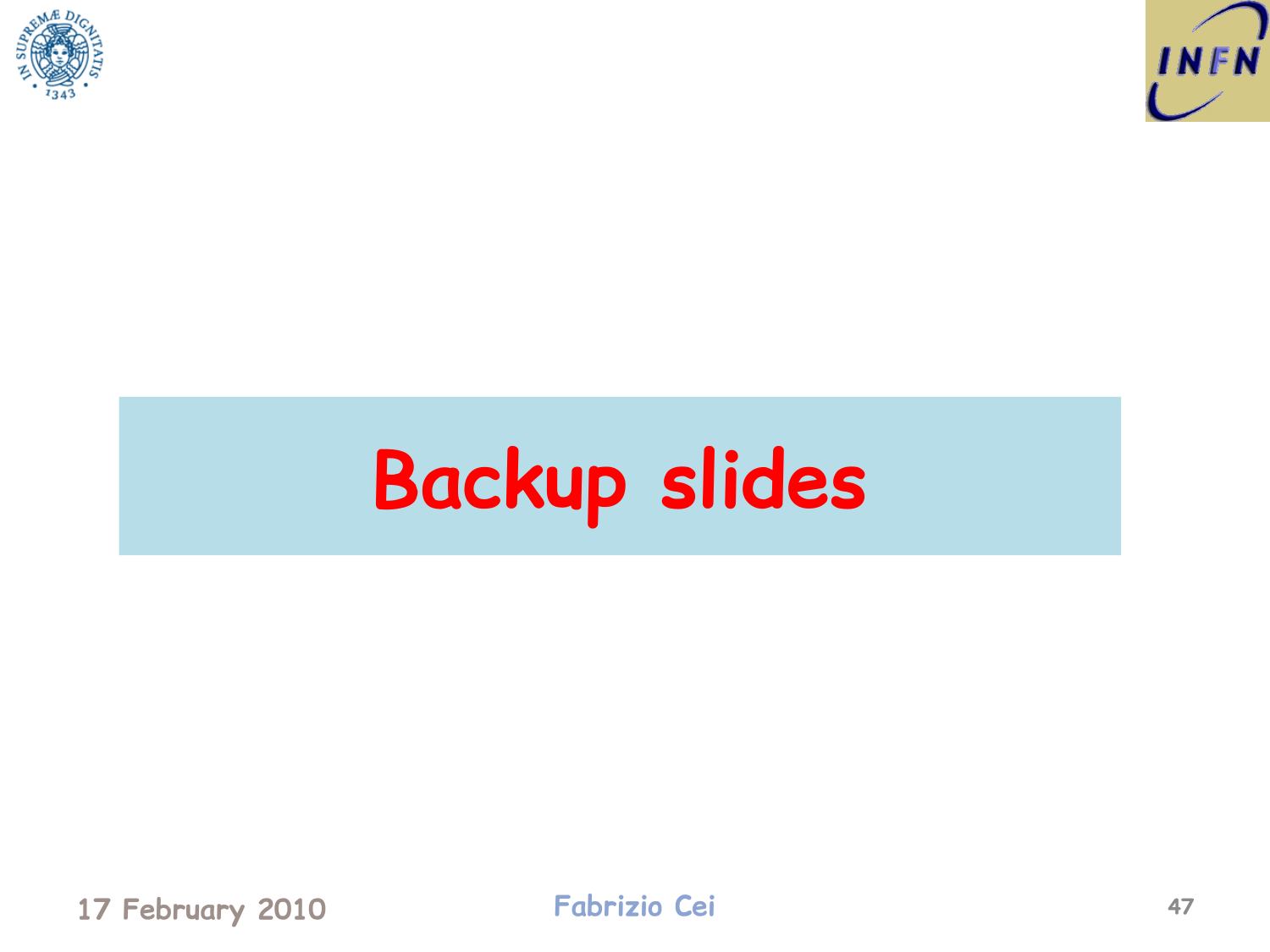

# Backup slides
17 February 2010
Fabrizio Cei
47